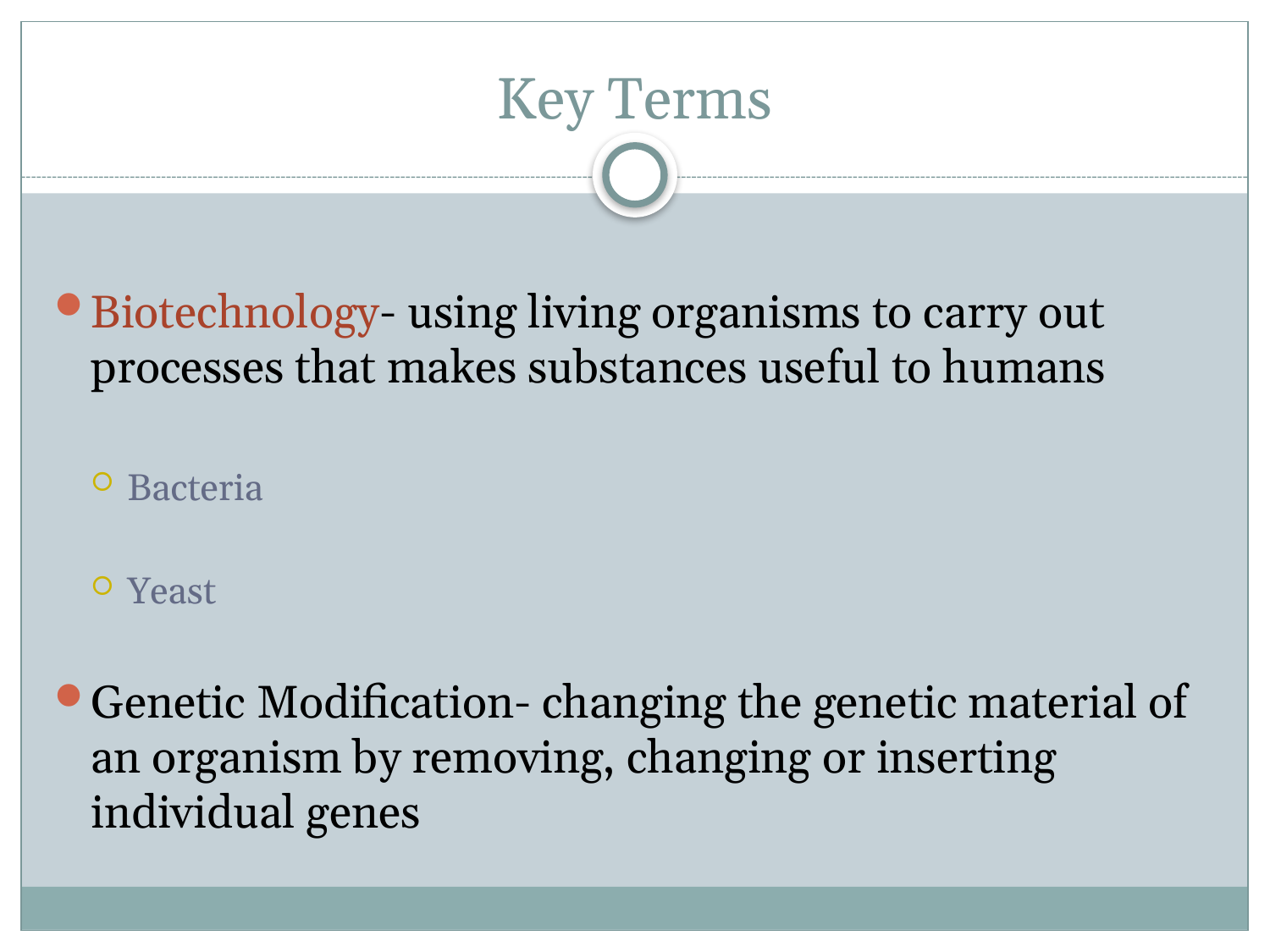

# Key Terms

Biotechnology- using living organisms to carry out processes that makes substances useful to humans

Bacteria

Yeast

Genetic Modification- changing the genetic material of an organism by removing, changing or inserting individual genes